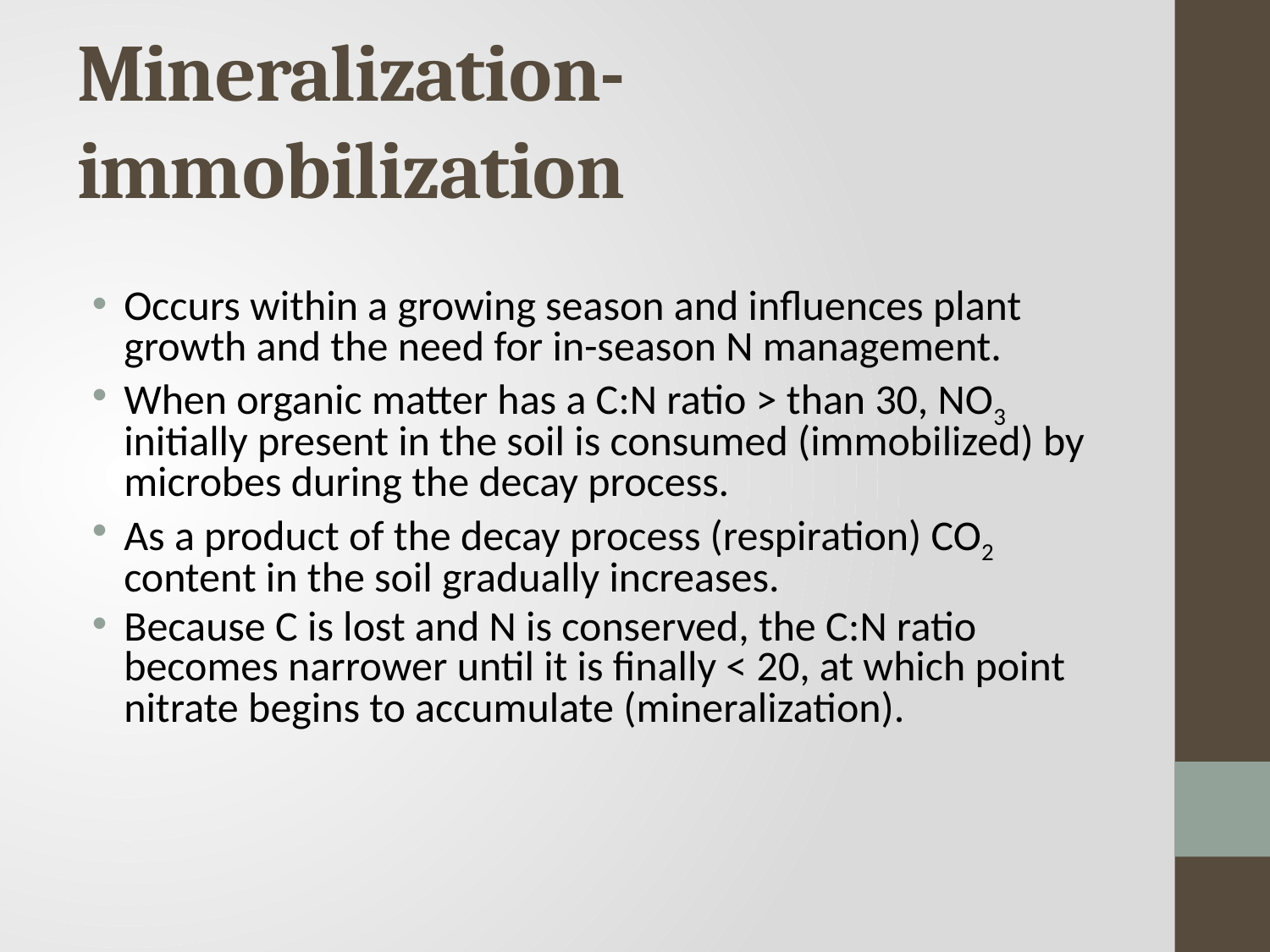

# Mineralization-immobilization

Occurs within a growing season and influences plant growth and the need for in-season N management.
When organic matter has a C:N ratio > than 30, NO3 initially present in the soil is consumed (immobilized) by microbes during the decay process.
As a product of the decay process (respiration) CO2 content in the soil gradually increases.
Because C is lost and N is conserved, the C:N ratio becomes narrower until it is finally < 20, at which point nitrate begins to accumulate (mineralization).